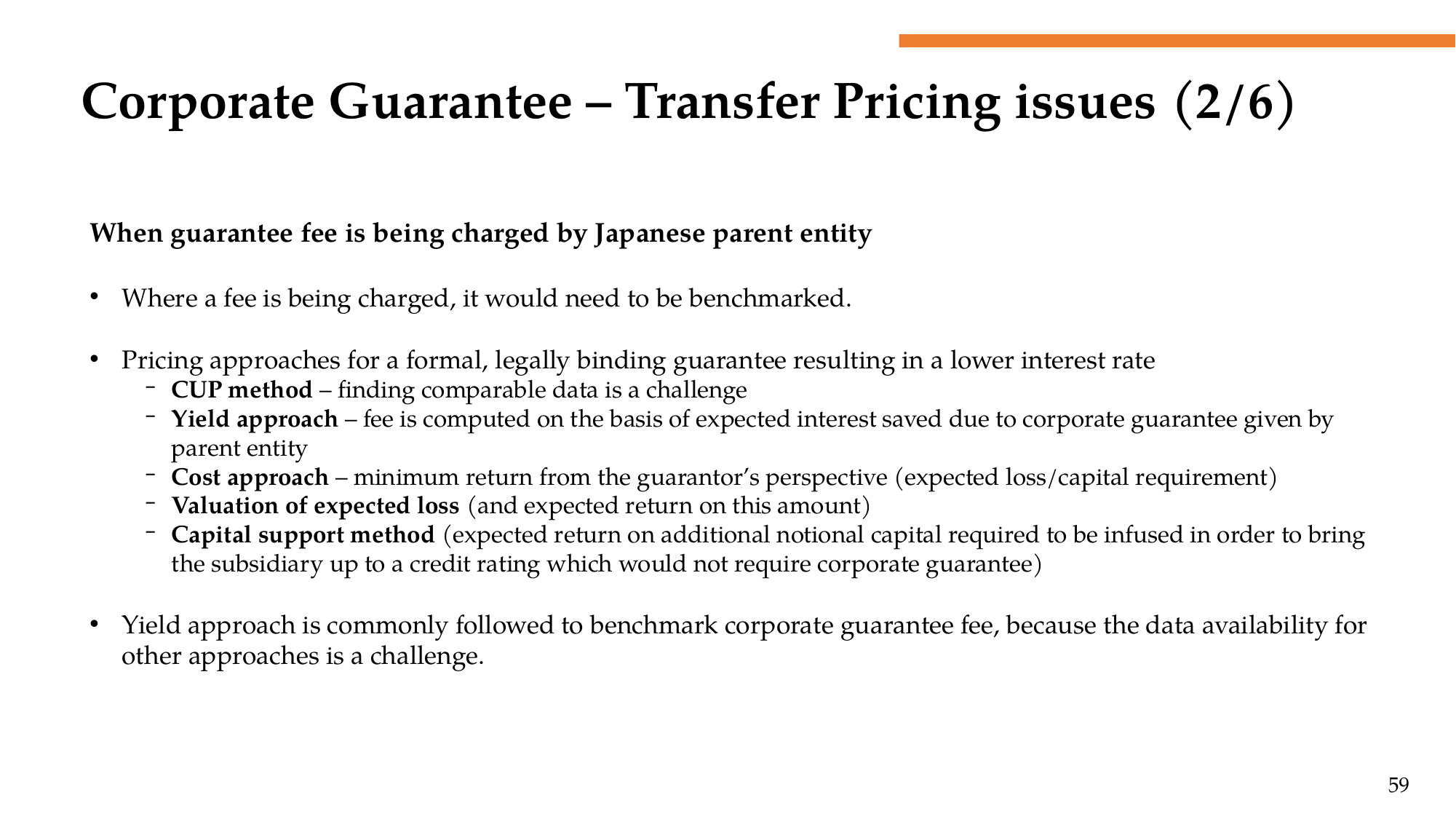

# Corporate Guarantee – Transfer Pricing issues (2/6)
When guarantee fee is being charged by Japanese parent entity

Where a fee is being charged, it would need to be benchmarked.

Pricing approaches for a formal, legally binding guarantee resulting in a lower interest rate
CUP method – finding comparable data is a challenge
Yield approach – fee is computed on the basis of expected interest saved due to corporate guarantee given by parent entity
Cost approach – minimum return from the guarantor’s perspective (expected loss/capital requirement)
Valuation of expected loss (and expected return on this amount)
Capital support method (expected return on additional notional capital required to be infused in order to bring the subsidiary up to a credit rating which would not require corporate guarantee)

Yield approach is commonly followed to benchmark corporate guarantee fee, because the data availability for other approaches is a challenge.
59